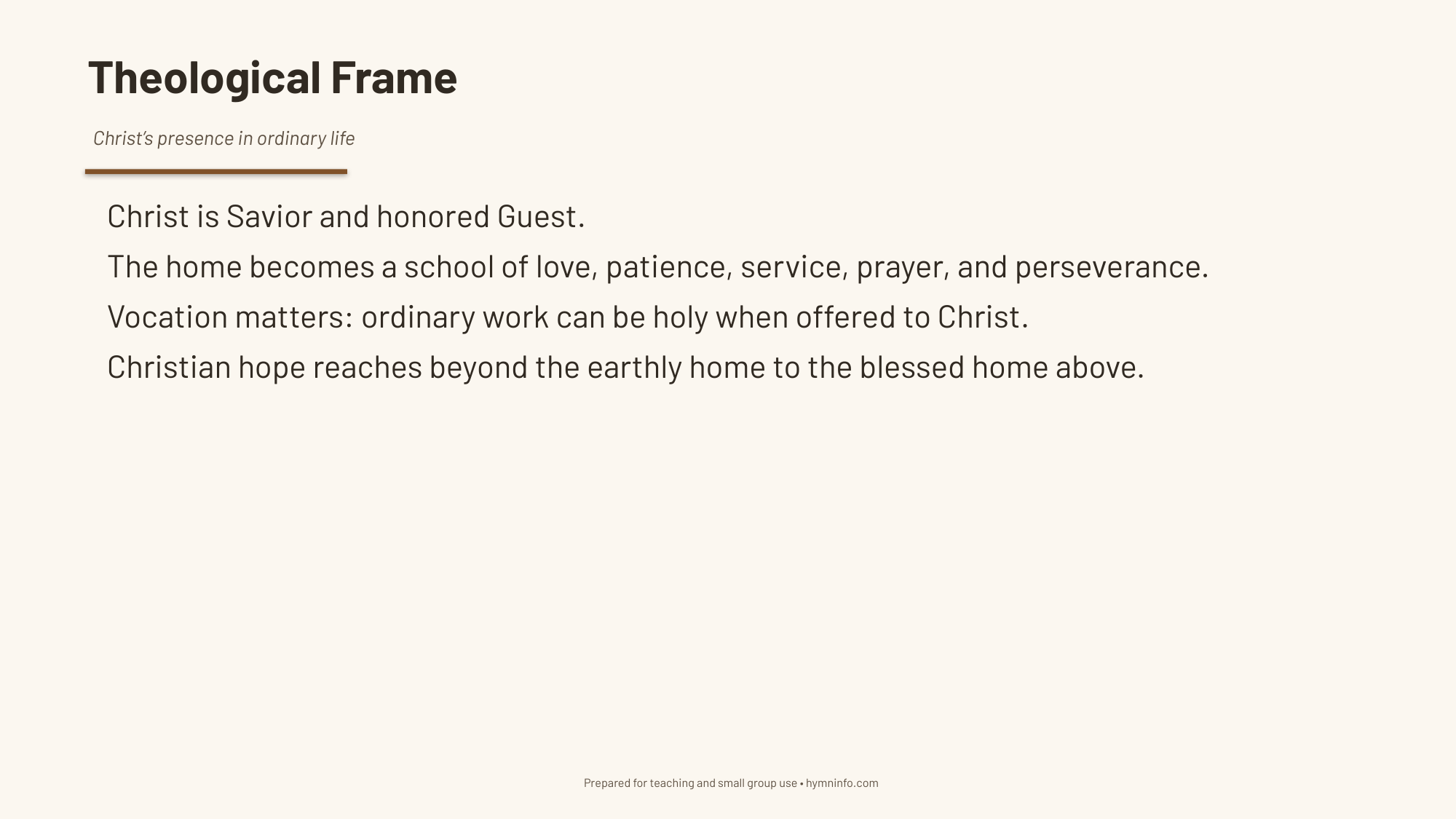

Theological Frame
Christ’s presence in ordinary life

Christ is Savior and honored Guest.
The home becomes a school of love, patience, service, prayer, and perseverance.
Vocation matters: ordinary work can be holy when offered to Christ.
Christian hope reaches beyond the earthly home to the blessed home above.
Prepared for teaching and small group use • hymninfo.com